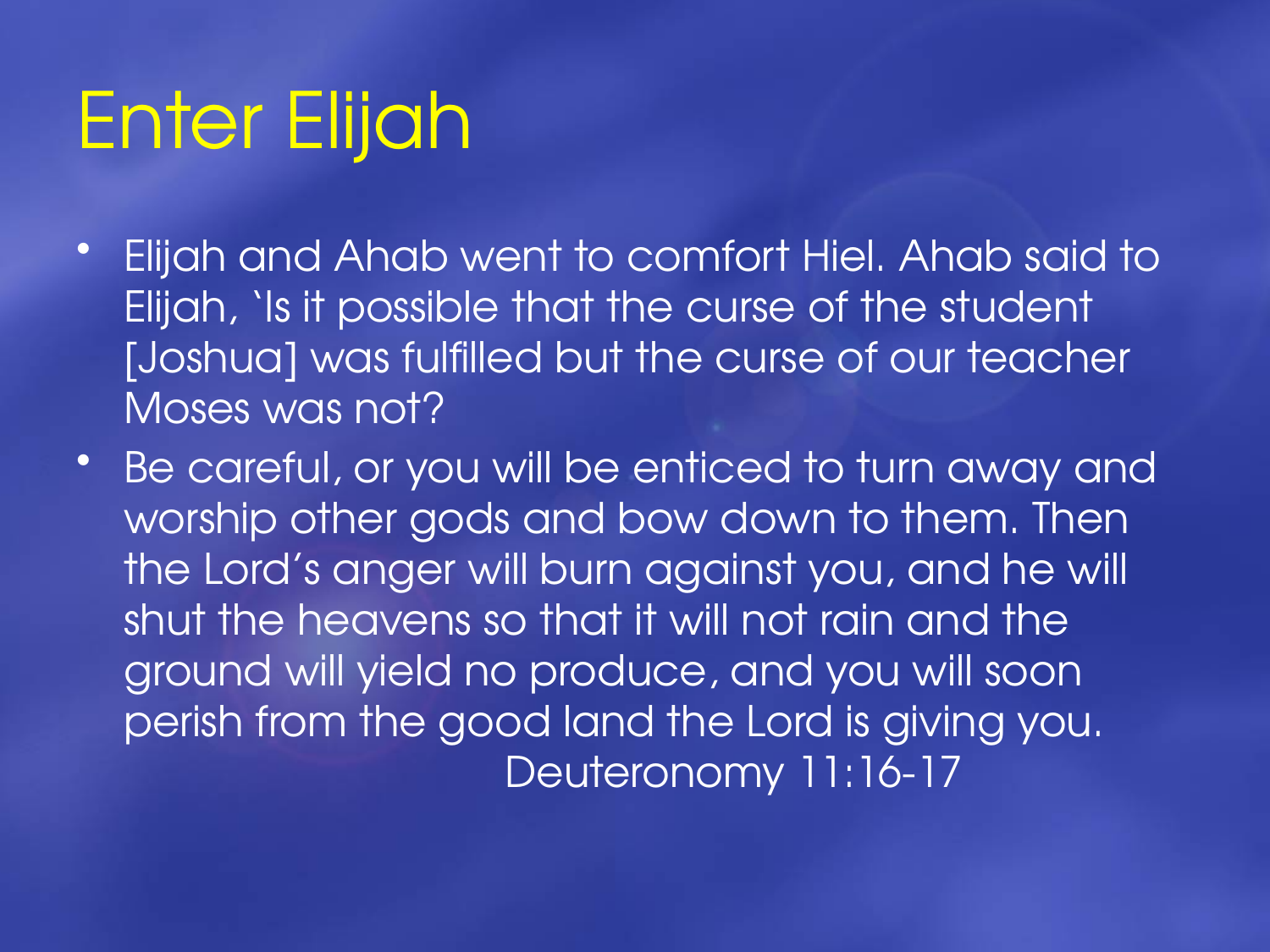

# Enter Elijah
Elijah and Ahab went to comfort Hiel. Ahab said to Elijah, ‘Is it possible that the curse of the student [Joshua] was fulfilled but the curse of our teacher Moses was not?
Be careful, or you will be enticed to turn away and worship other gods and bow down to them. Then the Lord’s anger will burn against you, and he will shut the heavens so that it will not rain and the ground will yield no produce, and you will soon perish from the good land the Lord is giving you. 				Deuteronomy 11:16-17